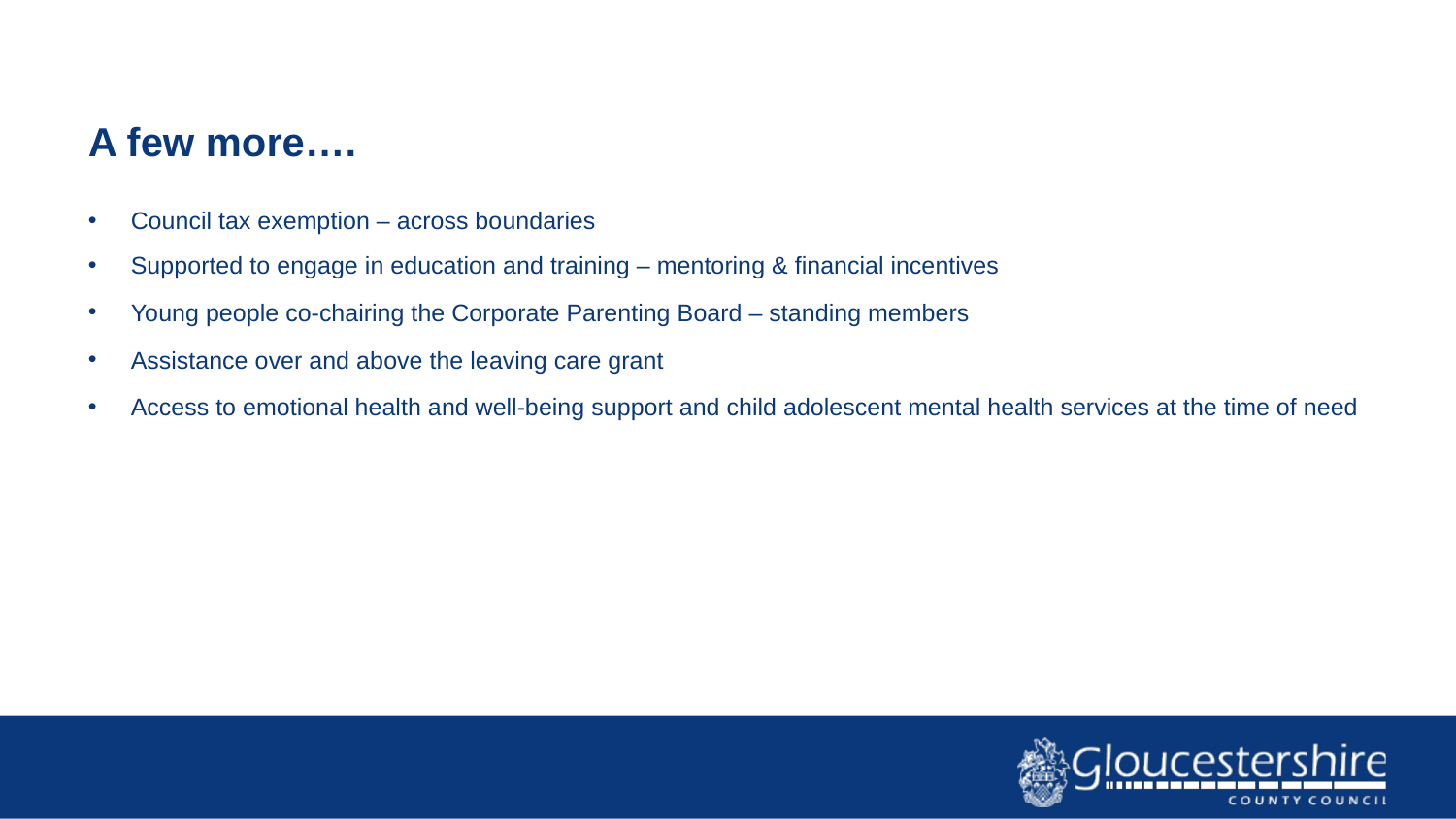

A few more….

Council tax exemption – across boundaries
Supported to engage in education and training – mentoring & financial incentives
Young people co-chairing the Corporate Parenting Board – standing members
Assistance over and above the leaving care grant
Access to emotional health and well-being support and child adolescent mental health services at the time of need